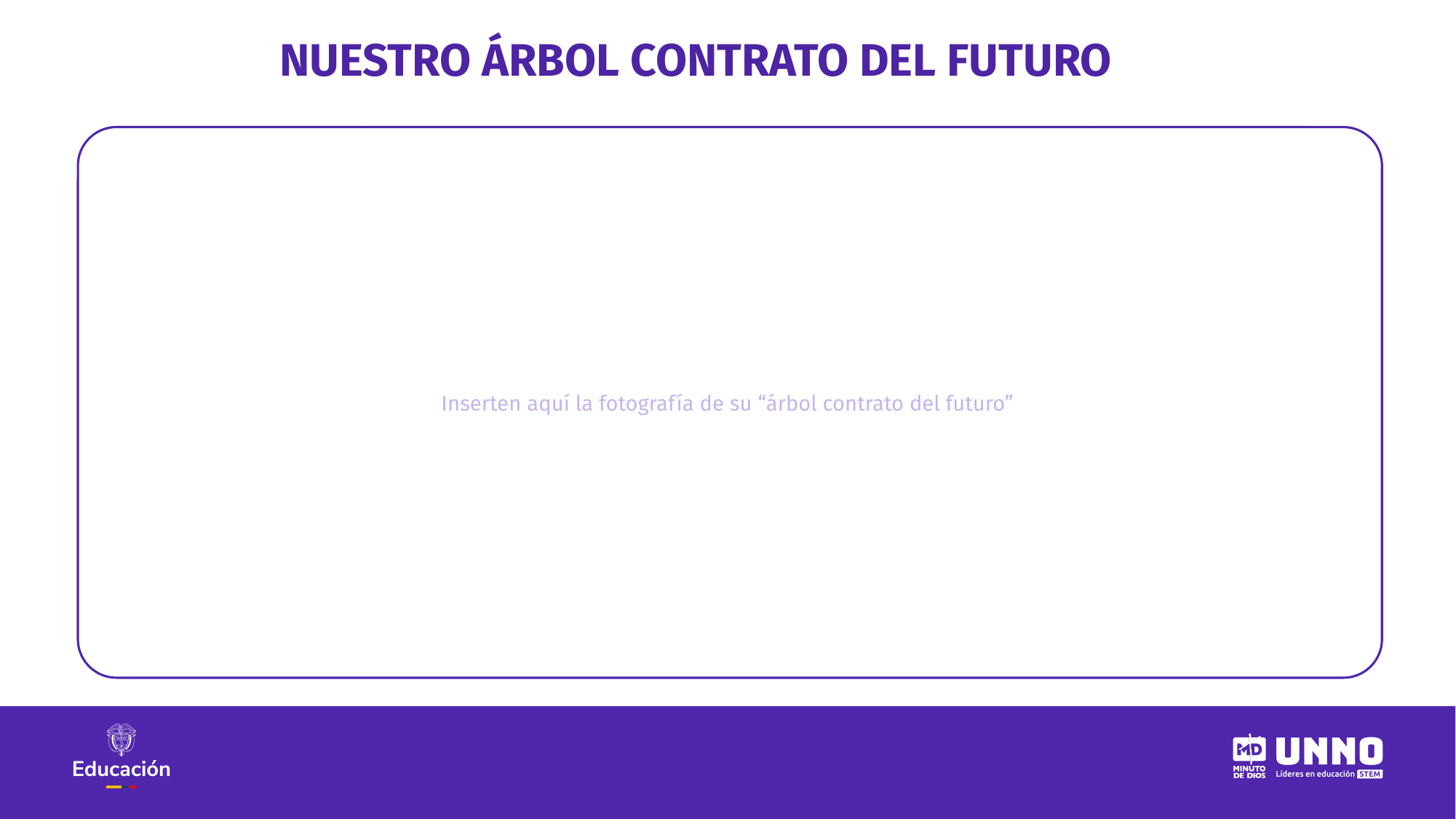

NUESTRO ÁRBOL CONTRATO DEL FUTURO

Inserten aquí la fotografía de su “árbol contrato del futuro”